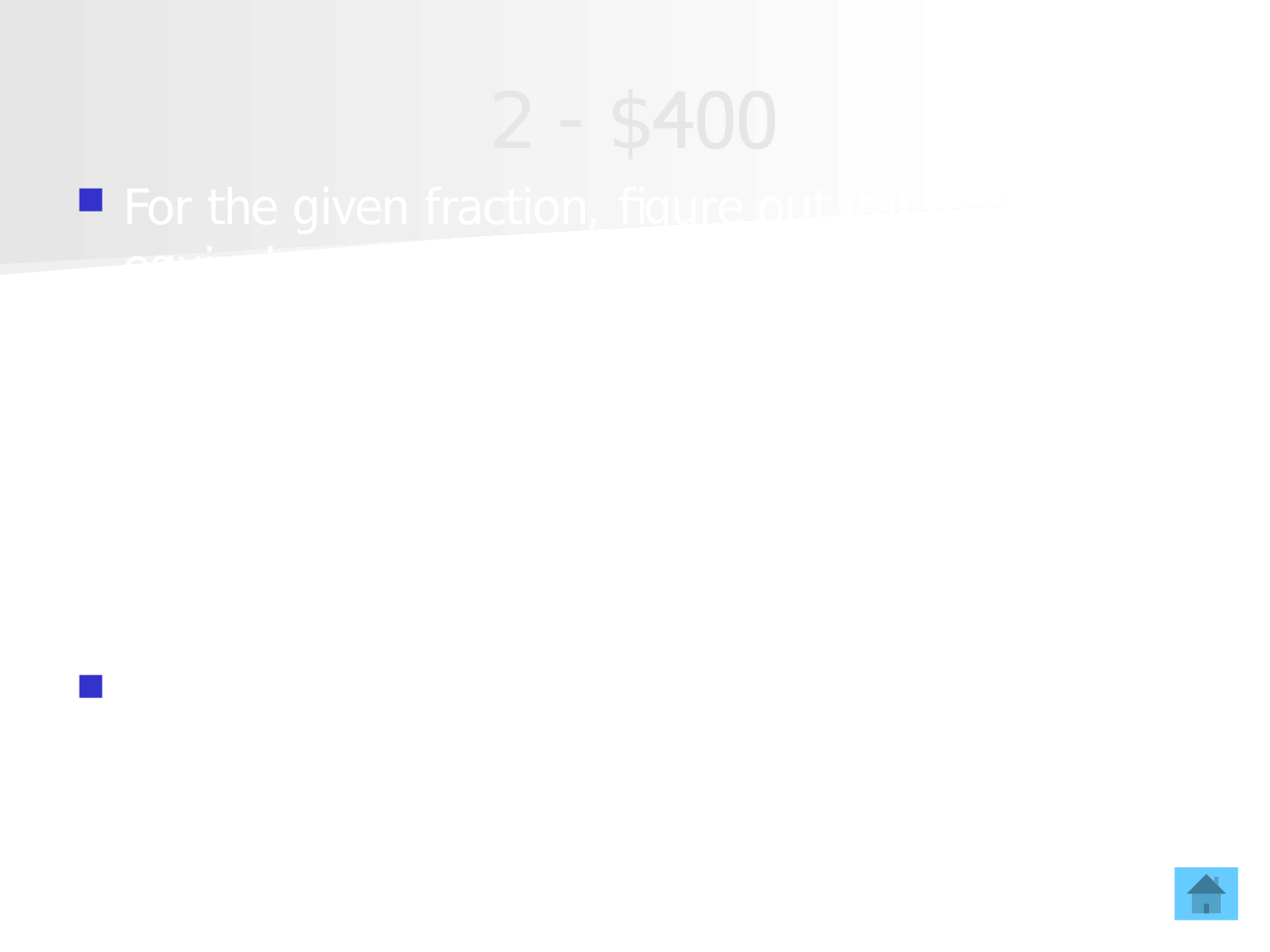

# 2 - $400
For the given fraction, figure out if it is equivalent to a fraction with 12 in the denominator. (Yes or no) If yes, what is the equivalent fraction with 12 in the denominator and a whole number in the numerator
7/6
Yes, 14/12